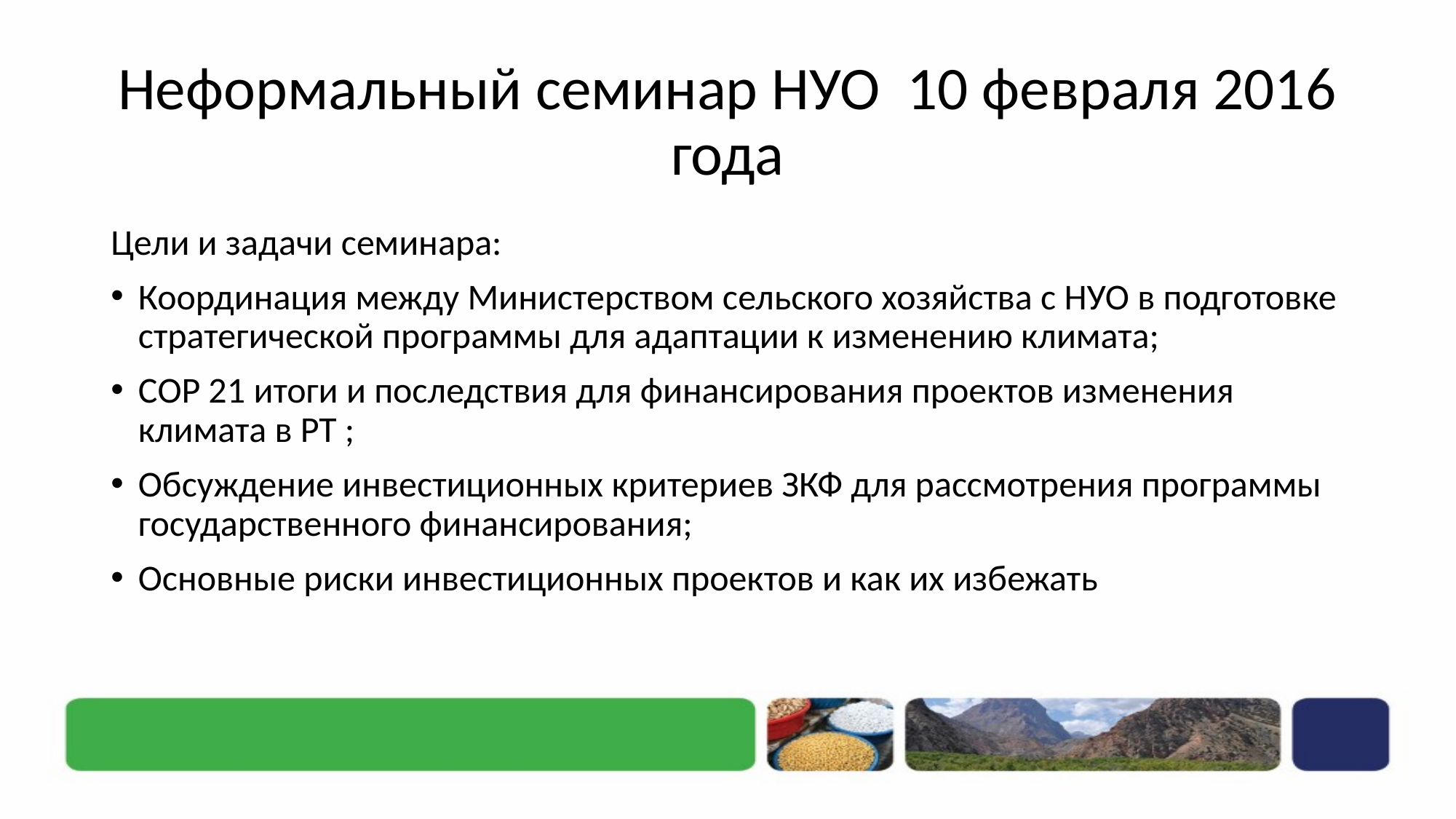

# Неформальный семинар НУО  10 февраля 2016 года
Цели и задачи семинара:
Координация между Министерством сельского хозяйства с НУО в подготовке стратегической программы для адаптации к изменению климата;
СOP 21 итоги и последствия для финансирования проектов изменения климата в РТ ;
Обсуждение инвестиционных критериев ЗКФ для рассмотрения программы государственного финансирования;
Основные риски инвестиционных проектов и как их избежать